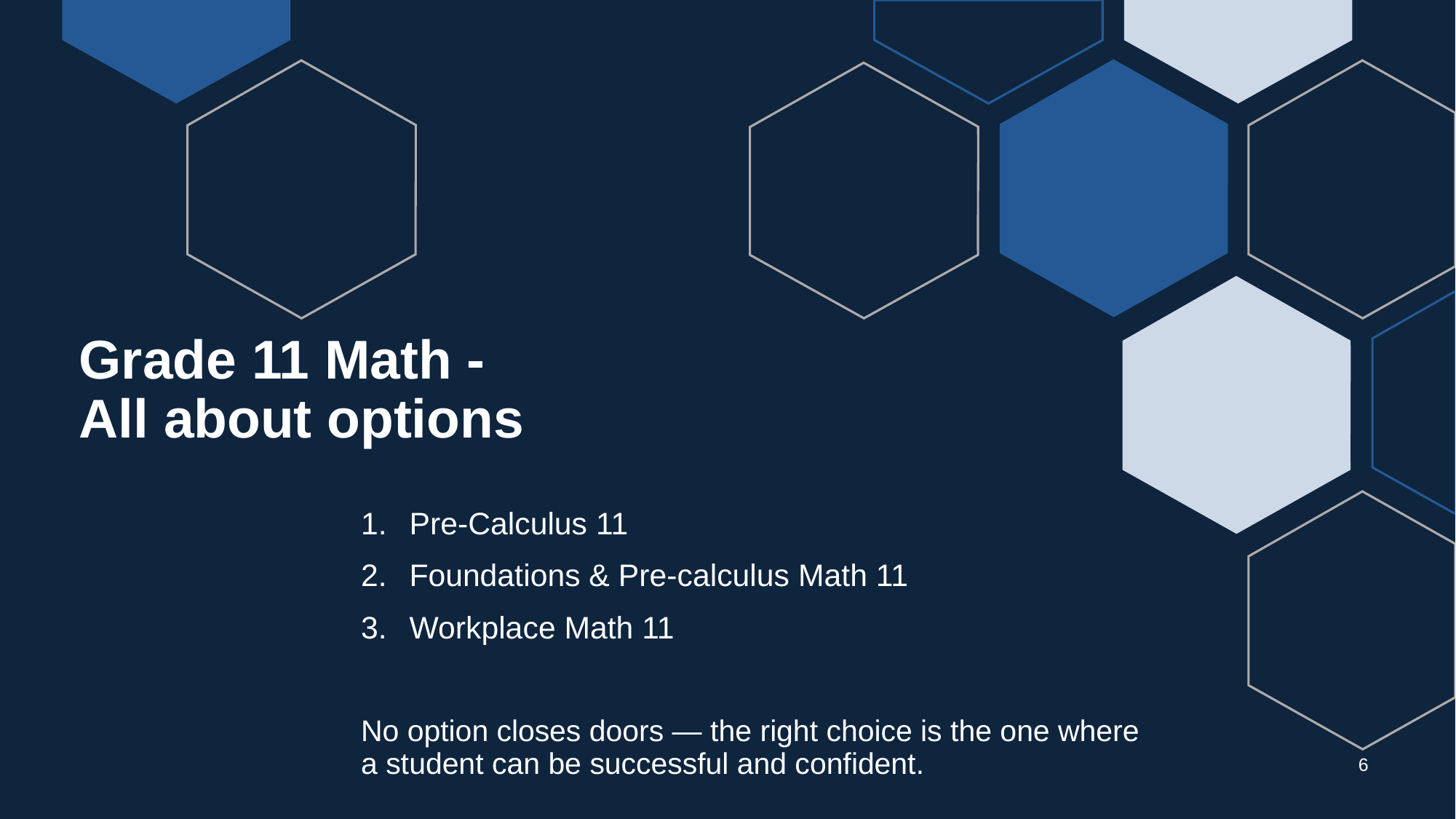

# Grade 11 Math - All about options
Pre-Calculus 11
Foundations & Pre-calculus Math 11
Workplace Math 11

No option closes doors — the right choice is the one where a student can be successful and confident.
6